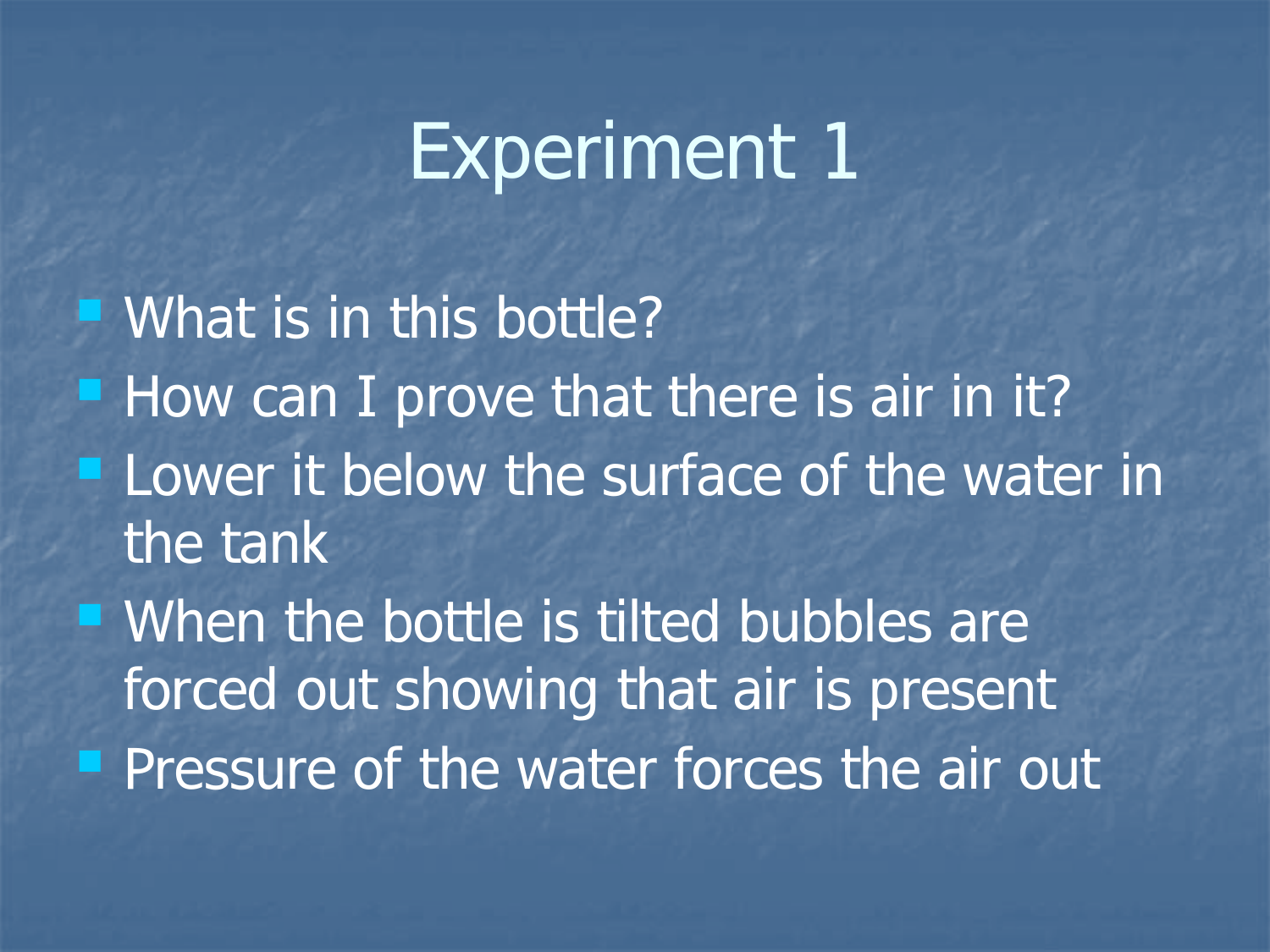

# Experiment 1
What is in this bottle?
How can I prove that there is air in it?
Lower it below the surface of the water in the tank
When the bottle is tilted bubbles are forced out showing that air is present
Pressure of the water forces the air out